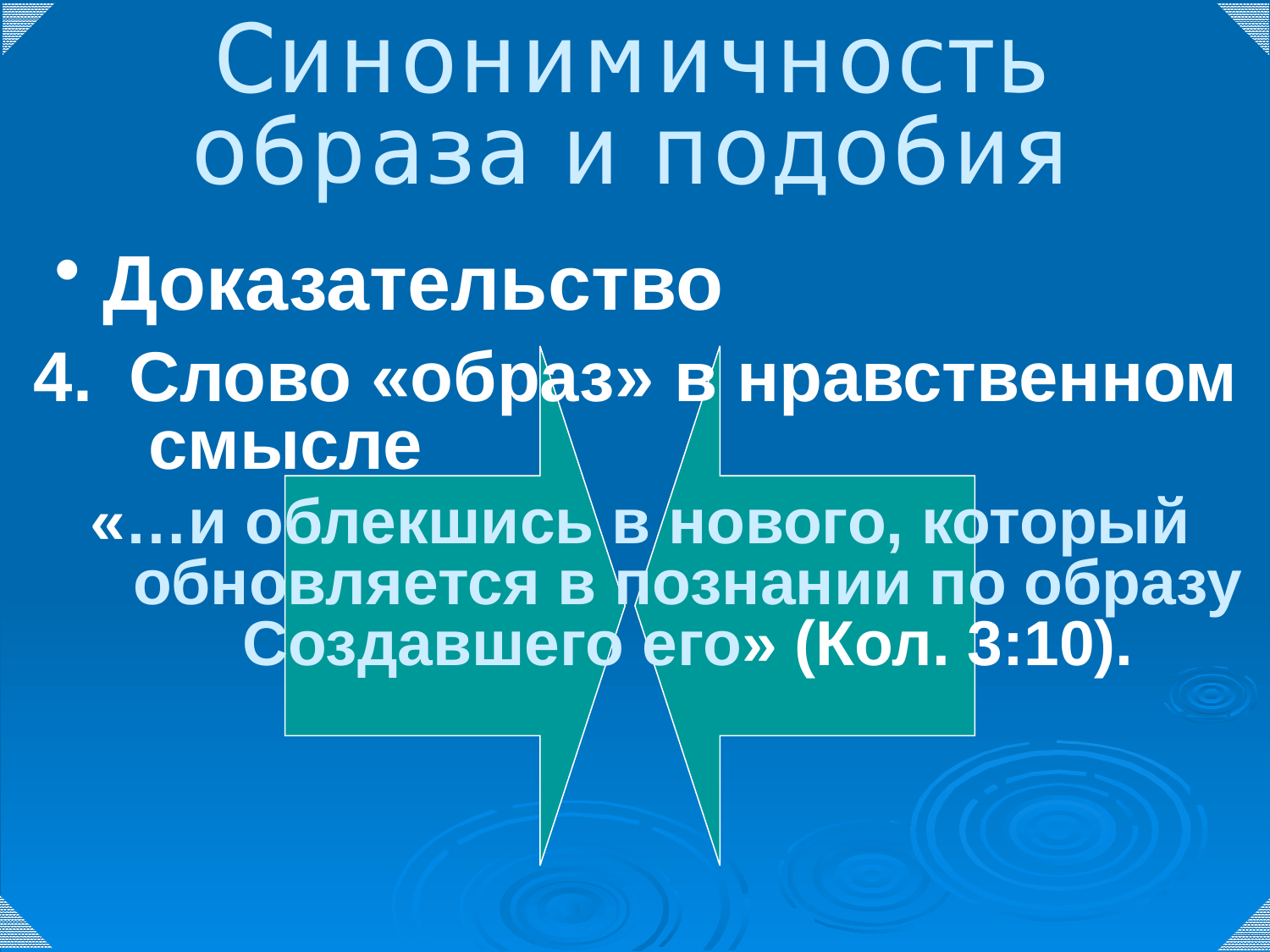

# Синонимичность образа и подобия
Доказательство
Слово «образ» в нравственном  смысле
«…и облекшись в нового, который обновляется в познании по образу Создавшего его» (Кол. 3:10).